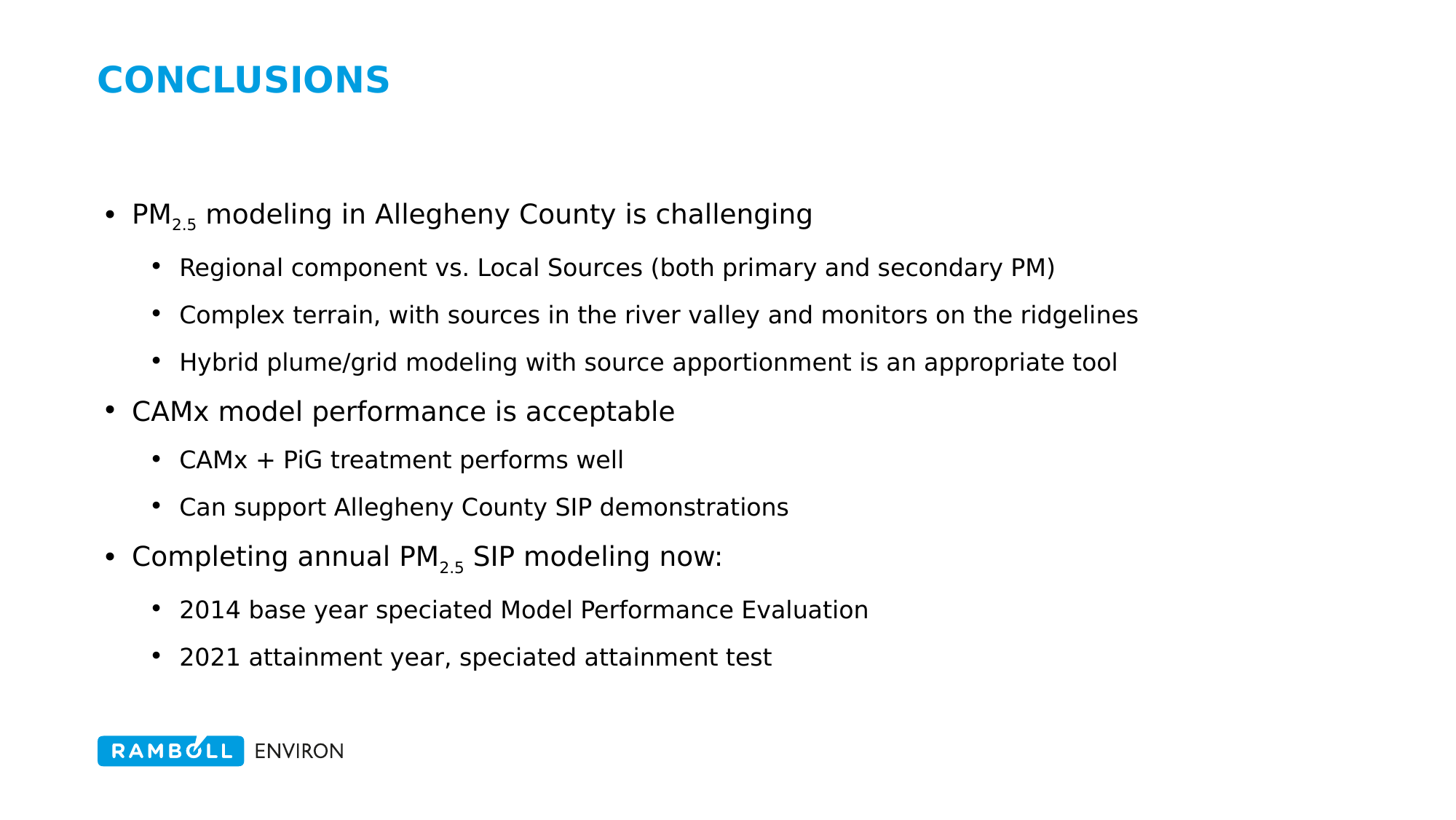

# Conclusions
PM2.5 modeling in Allegheny County is challenging
Regional component vs. Local Sources (both primary and secondary PM)
Complex terrain, with sources in the river valley and monitors on the ridgelines
Hybrid plume/grid modeling with source apportionment is an appropriate tool
CAMx model performance is acceptable
CAMx + PiG treatment performs well
Can support Allegheny County SIP demonstrations
Completing annual PM2.5 SIP modeling now:
2014 base year speciated Model Performance Evaluation
2021 attainment year, speciated attainment test